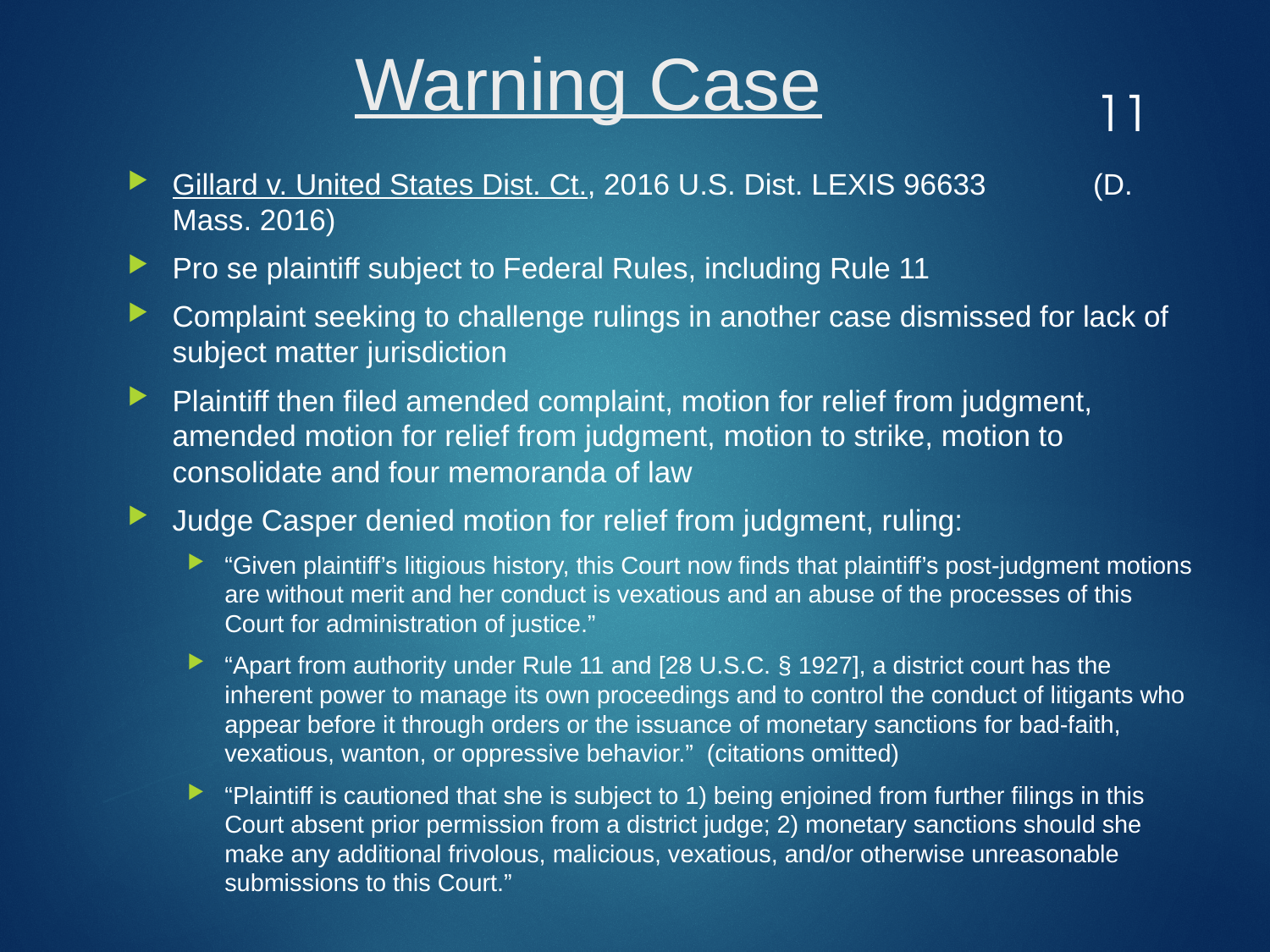

# Warning Case
11
Gillard v. United States Dist. Ct., 2016 U.S. Dist. LEXIS 96633             (D. Mass. 2016)
Pro se plaintiff subject to Federal Rules, including Rule 11
Complaint seeking to challenge rulings in another case dismissed for lack of subject matter jurisdiction
Plaintiff then filed amended complaint, motion for relief from judgment, amended motion for relief from judgment, motion to strike, motion to consolidate and four memoranda of law
Judge Casper denied motion for relief from judgment, ruling:
“Given plaintiff’s litigious history, this Court now finds that plaintiff’s post-judgment motions are without merit and her conduct is vexatious and an abuse of the processes of this Court for administration of justice.”
“Apart from authority under Rule 11 and [28 U.S.C. § 1927], a district court has the inherent power to manage its own proceedings and to control the conduct of litigants who appear before it through orders or the issuance of monetary sanctions for bad-faith, vexatious, wanton, or oppressive behavior.”  (citations omitted)
“Plaintiff is cautioned that she is subject to 1) being enjoined from further filings in this Court absent prior permission from a district judge; 2) monetary sanctions should she make any additional frivolous, malicious, vexatious, and/or otherwise unreasonable submissions to this Court.”